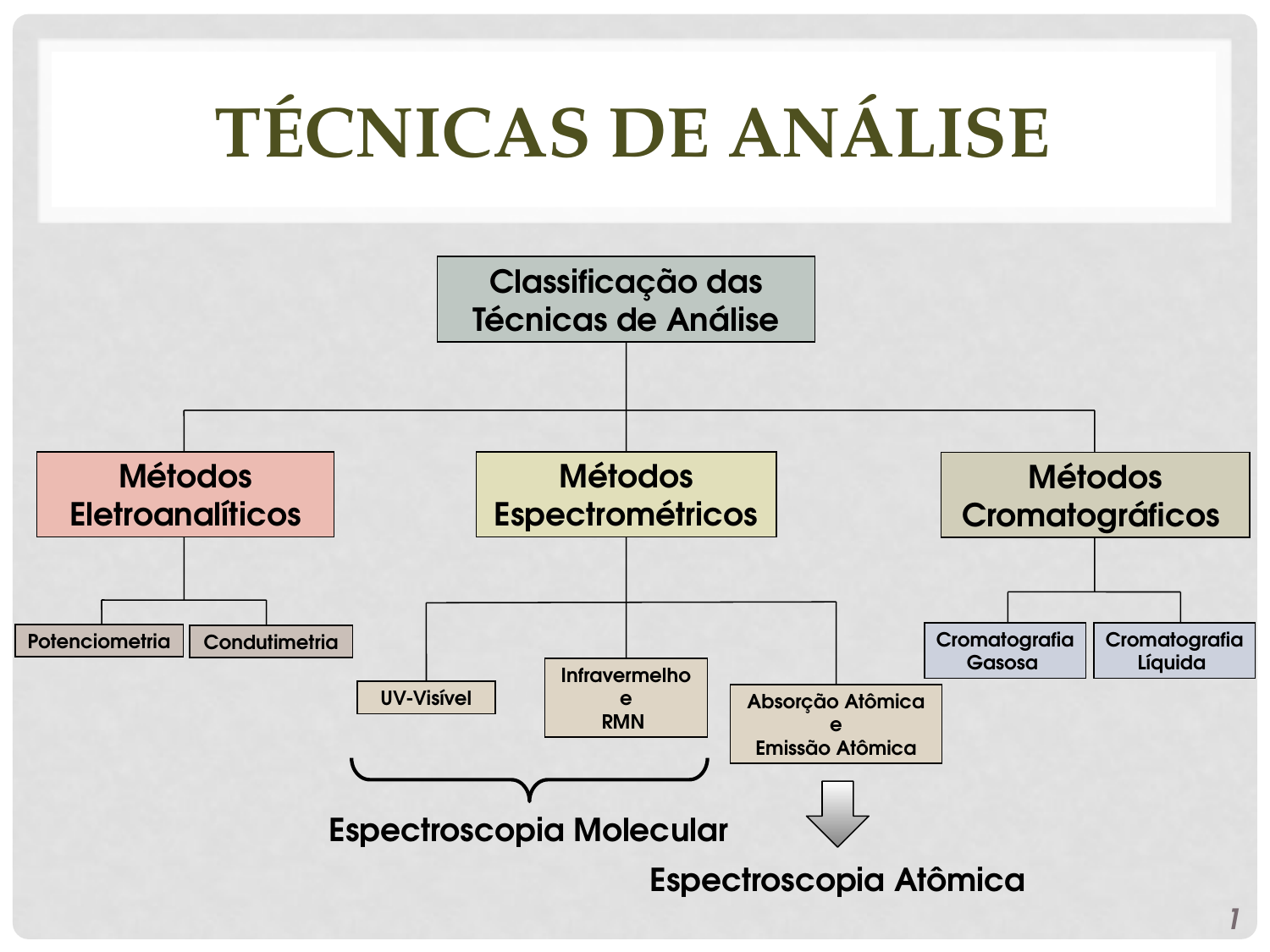

# Técnicas de análise
Classificação das Técnicas de Análise

Métodos Eletroanalíticos
Métodos Espectrométricos
Métodos Cromatográficos

Cromatografia Gasosa
Cromatografia Líquida
Potenciometria
Condutimetria
Infravermelho
e
RMN
UV-Visível
Absorção Atômica
e
Emissão Atômica

Espectroscopia Molecular
Espectroscopia Atômica
1